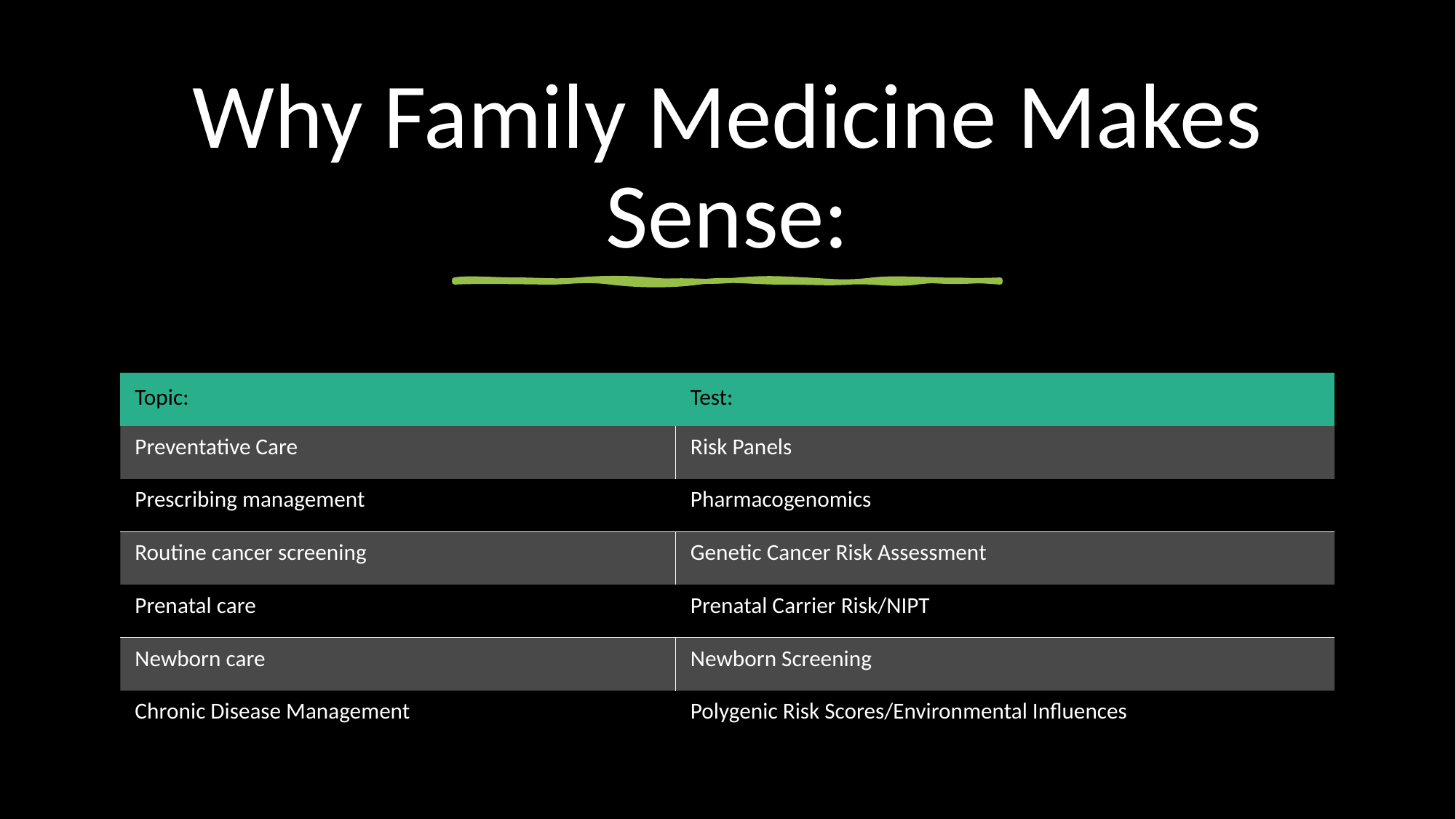

# Why Family Medicine Makes Sense:

| Topic: | Test: |
| --- | --- |
| Preventative Care | Risk Panels |
| Prescribing management | Pharmacogenomics |
| Routine cancer screening | Genetic Cancer Risk Assessment |
| Prenatal care | Prenatal Carrier Risk/NIPT |
| Newborn care | Newborn Screening |
| Chronic Disease Management | Polygenic Risk Scores/Environmental Influences |